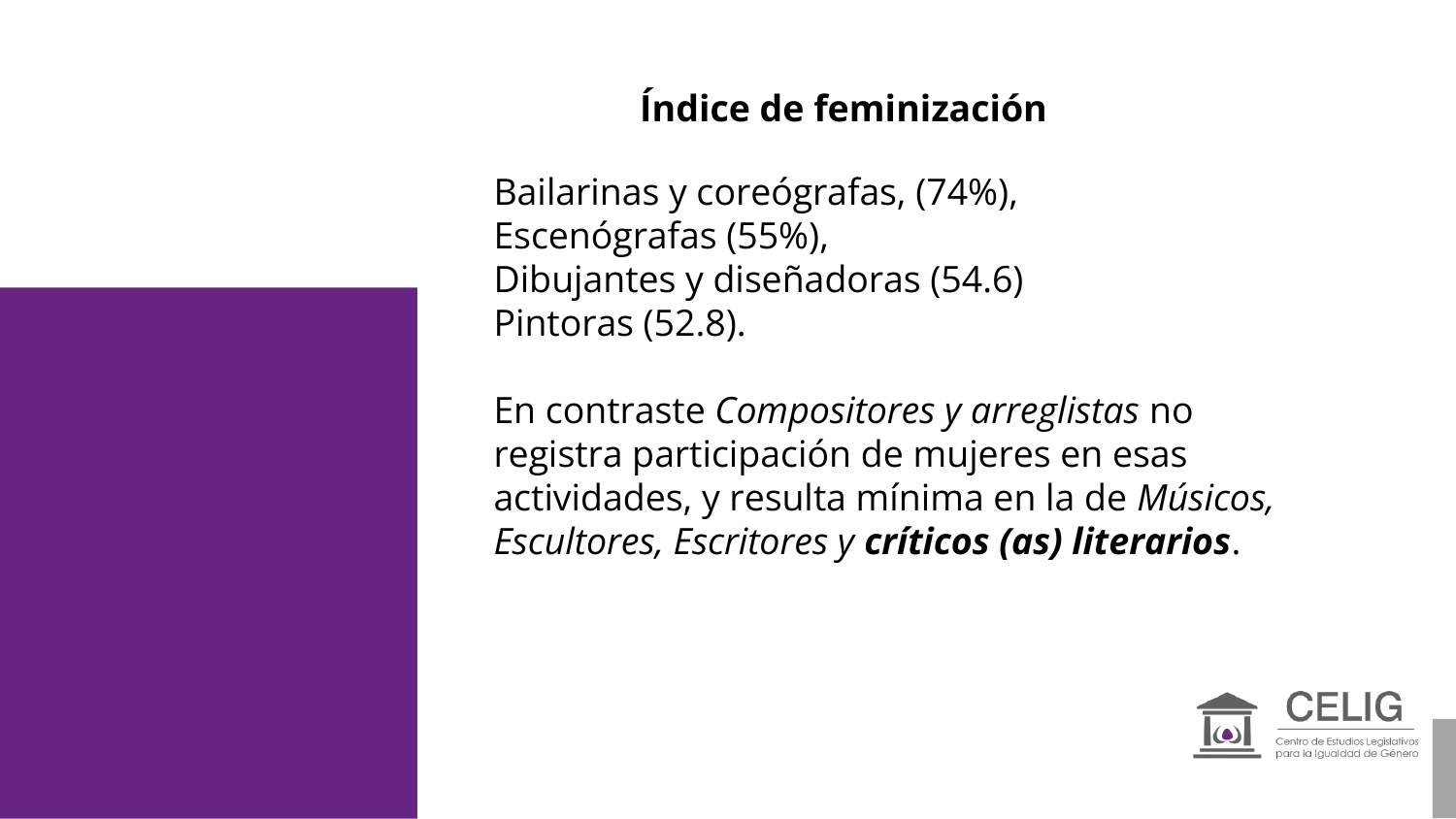

Índice de feminización
Bailarinas y coreógrafas, (74%),
Escenógrafas (55%),
Dibujantes y diseñadoras (54.6)
Pintoras (52.8).

En contraste Compositores y arreglistas no registra participación de mujeres en esas actividades, y resulta mínima en la de Músicos, Escultores, Escritores y críticos (as) literarios.